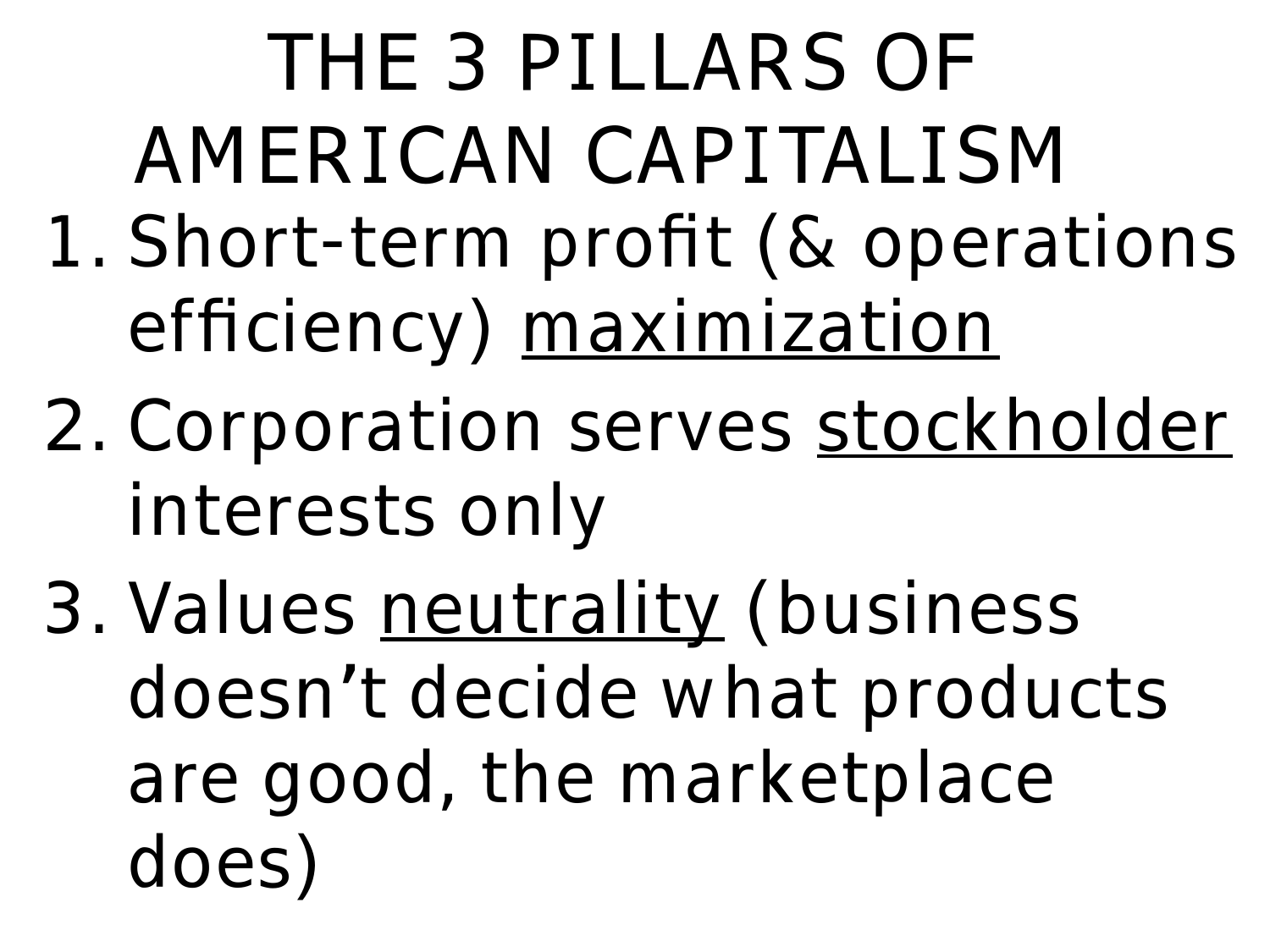

# THE 3 PILLARS OF AMERICAN CAPITALISM
Short-term profit (& operations efficiency) maximization
Corporation serves stockholder interests only
Values neutrality (business doesn’t decide what products are good, the marketplace does)